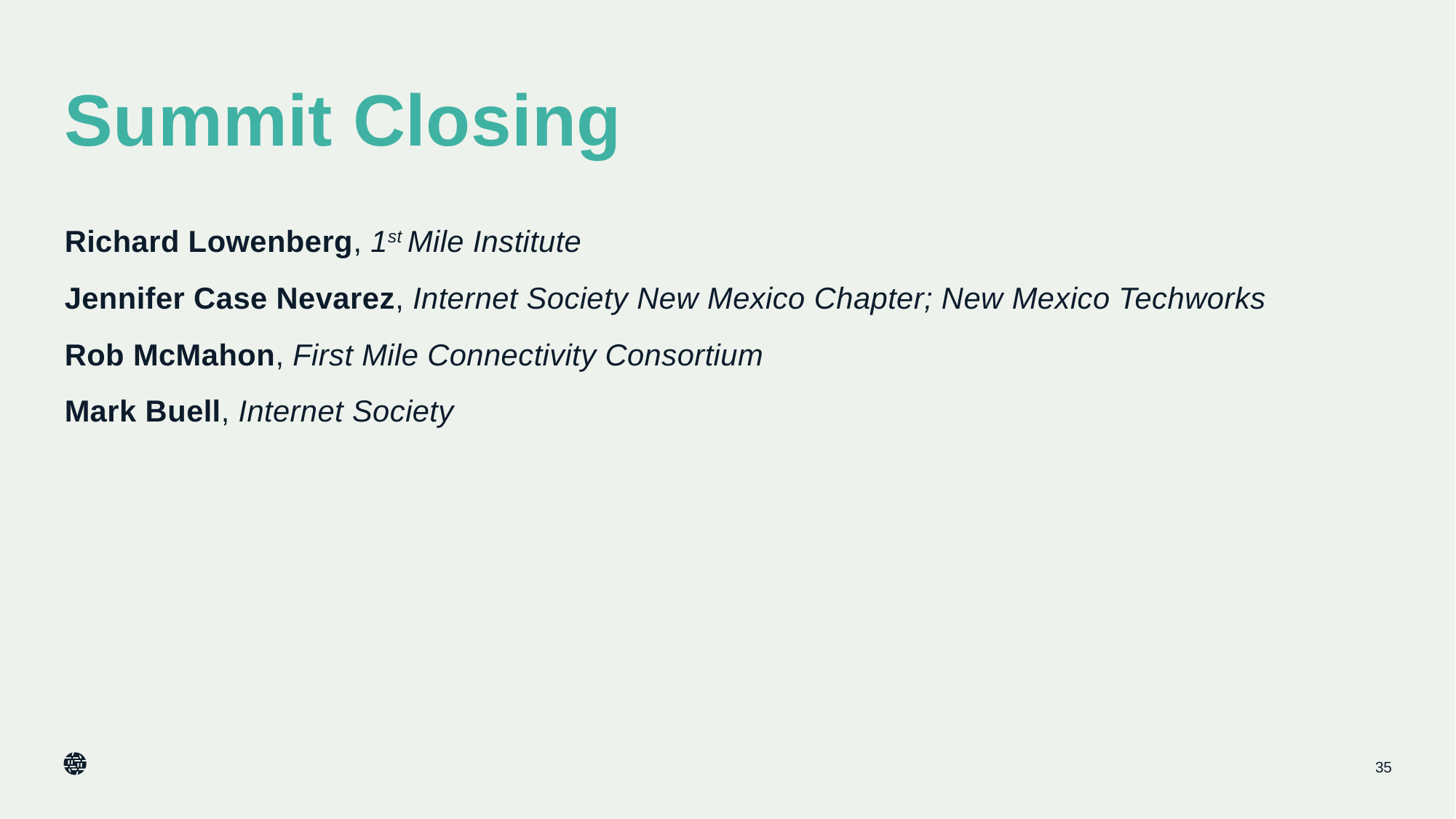

# Summit Closing
Richard Lowenberg, 1st Mile Institute
Jennifer Case Nevarez, Internet Society New Mexico Chapter; New Mexico Techworks
Rob McMahon, First Mile Connectivity Consortium
Mark Buell, Internet Society

35